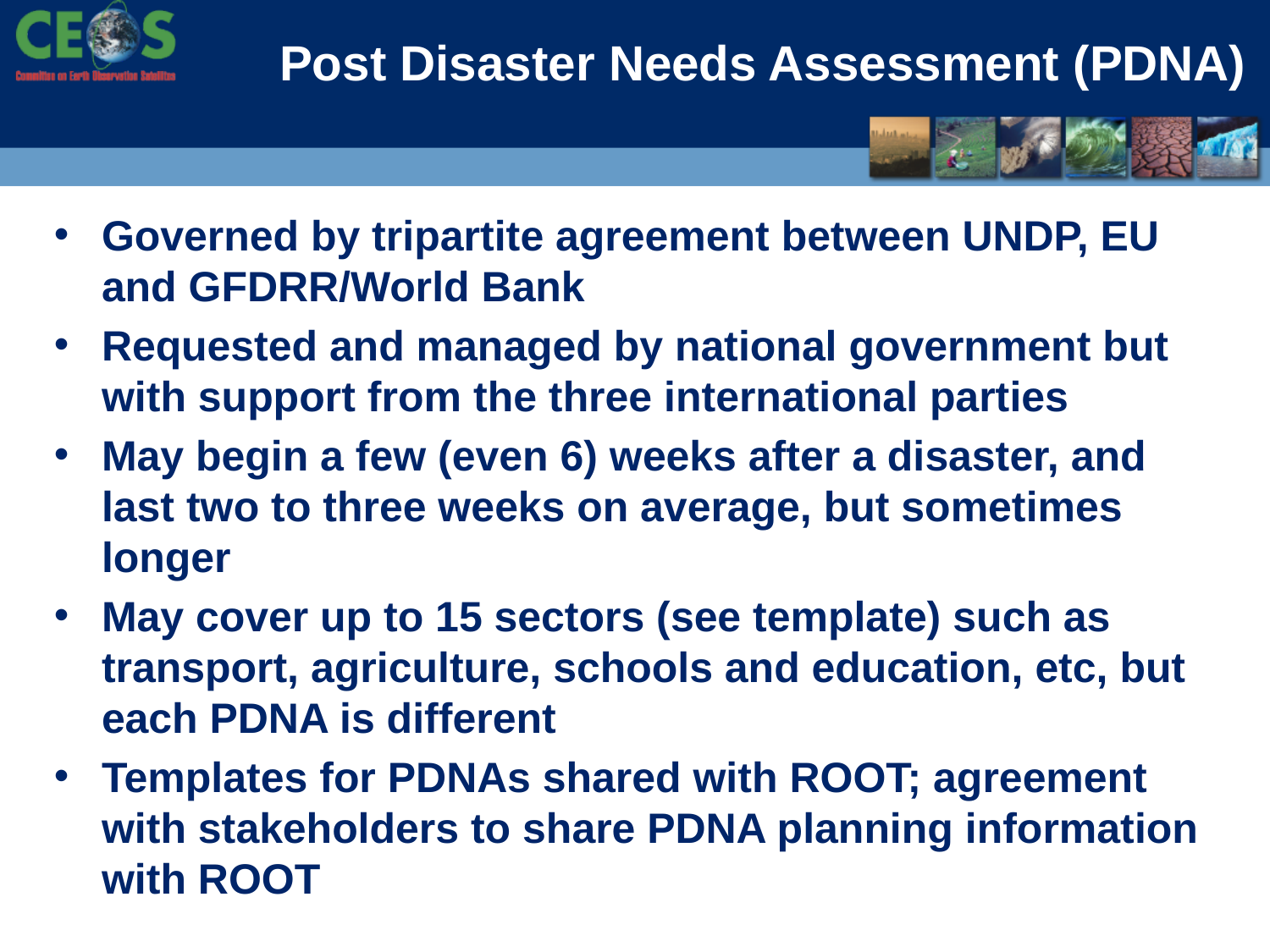

# Post Disaster Needs Assessment (PDNA)
Governed by tripartite agreement between UNDP, EU and GFDRR/World Bank
Requested and managed by national government but with support from the three international parties
May begin a few (even 6) weeks after a disaster, and last two to three weeks on average, but sometimes longer
May cover up to 15 sectors (see template) such as transport, agriculture, schools and education, etc, but each PDNA is different
Templates for PDNAs shared with ROOT; agreement with stakeholders to share PDNA planning information with ROOT